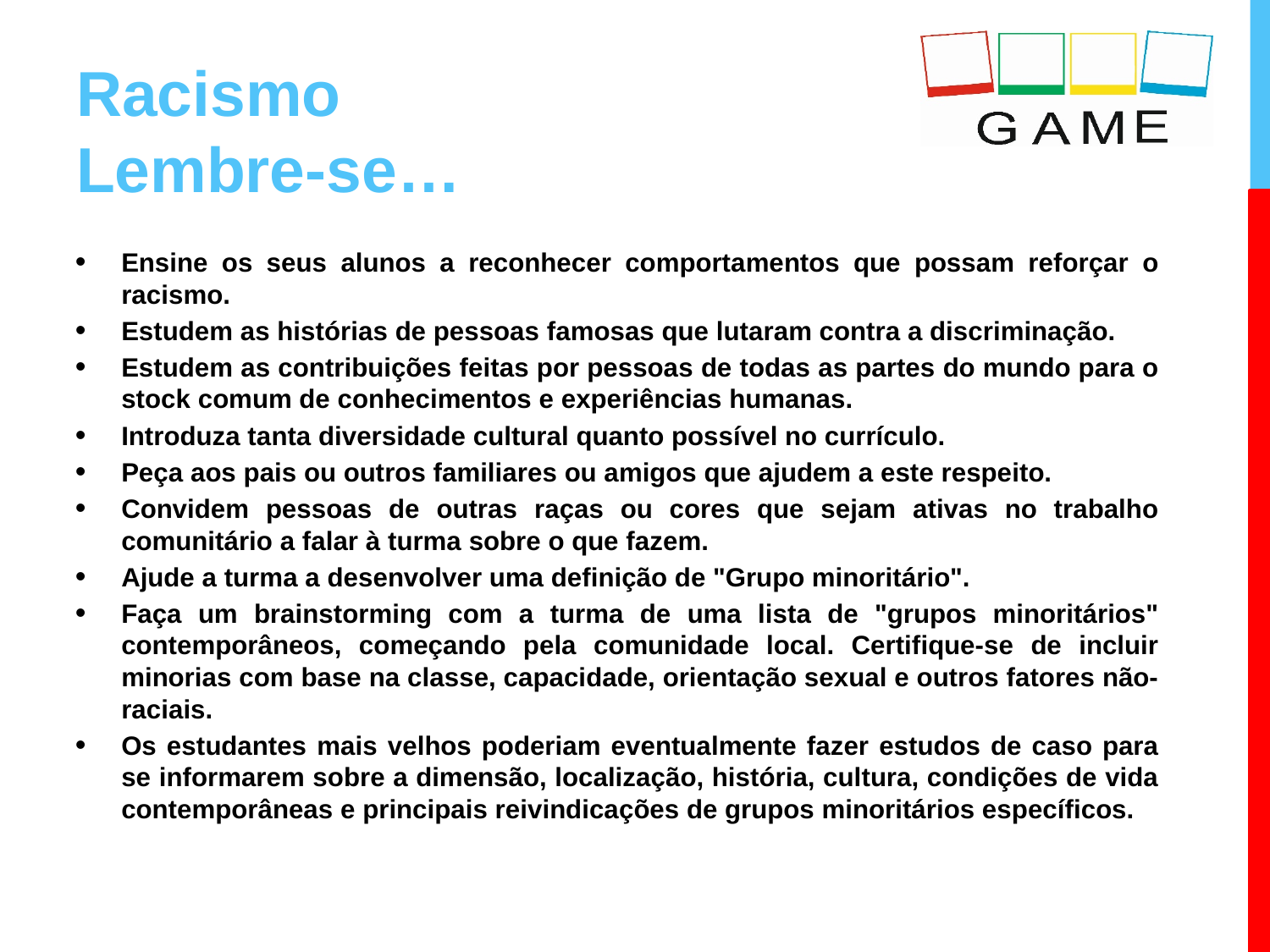

# Racismo Lembre-se…
Ensine os seus alunos a reconhecer comportamentos que possam reforçar o racismo.
Estudem as histórias de pessoas famosas que lutaram contra a discriminação.
Estudem as contribuições feitas por pessoas de todas as partes do mundo para o stock comum de conhecimentos e experiências humanas.
Introduza tanta diversidade cultural quanto possível no currículo.
Peça aos pais ou outros familiares ou amigos que ajudem a este respeito.
Convidem pessoas de outras raças ou cores que sejam ativas no trabalho comunitário a falar à turma sobre o que fazem.
Ajude a turma a desenvolver uma definição de "Grupo minoritário".
Faça um brainstorming com a turma de uma lista de "grupos minoritários" contemporâneos, começando pela comunidade local. Certifique-se de incluir minorias com base na classe, capacidade, orientação sexual e outros fatores não-raciais.
Os estudantes mais velhos poderiam eventualmente fazer estudos de caso para se informarem sobre a dimensão, localização, história, cultura, condições de vida contemporâneas e principais reivindicações de grupos minoritários específicos.